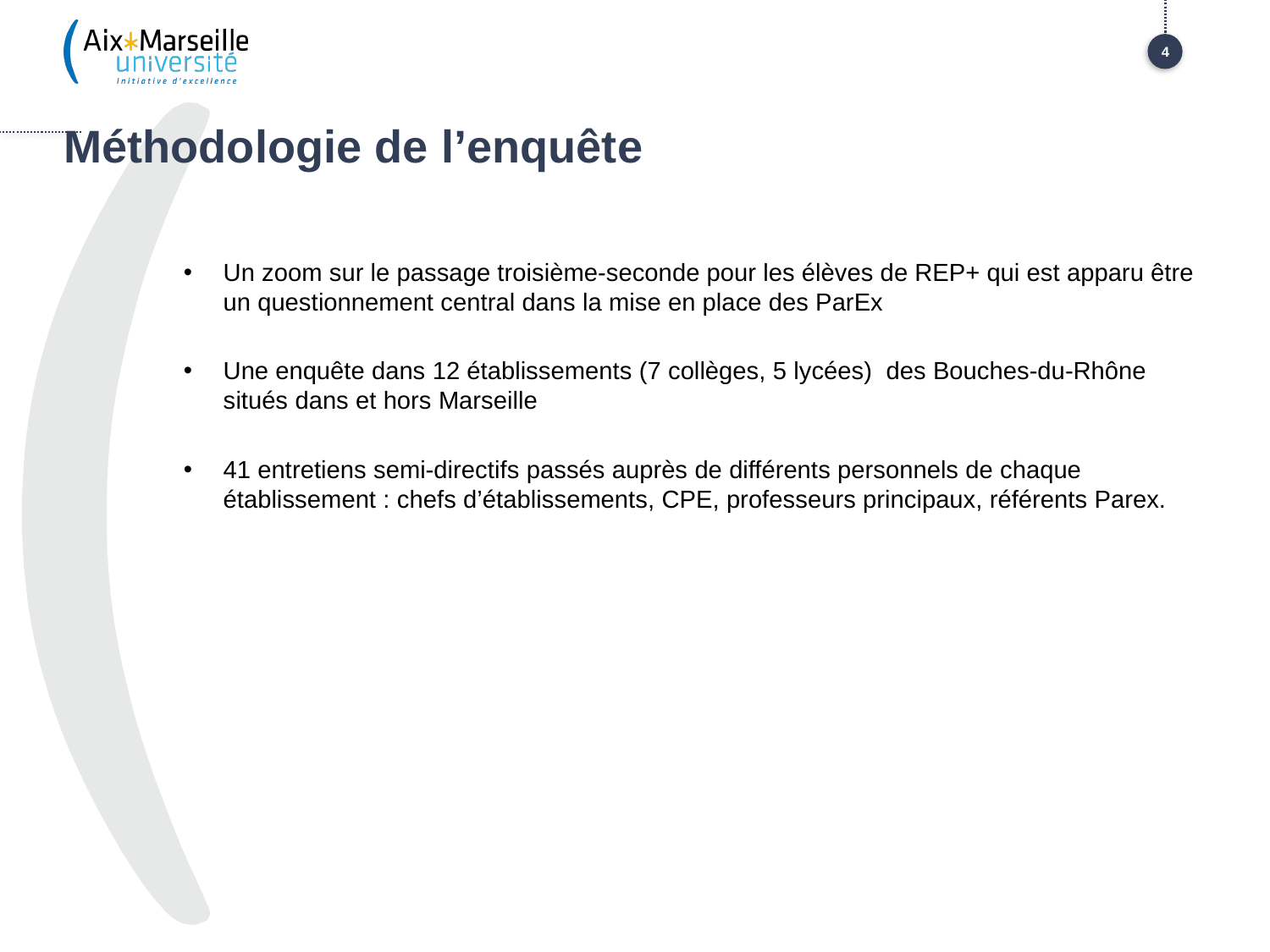

4
# Méthodologie de l’enquête

Un zoom sur le passage troisième-seconde pour les élèves de REP+ qui est apparu être un questionnement central dans la mise en place des ParEx

Une enquête dans 12 établissements (7 collèges, 5 lycées)  des Bouches-du-Rhône situés dans et hors Marseille

41 entretiens semi-directifs passés auprès de différents personnels de chaque établissement : chefs d’établissements, CPE, professeurs principaux, référents Parex.